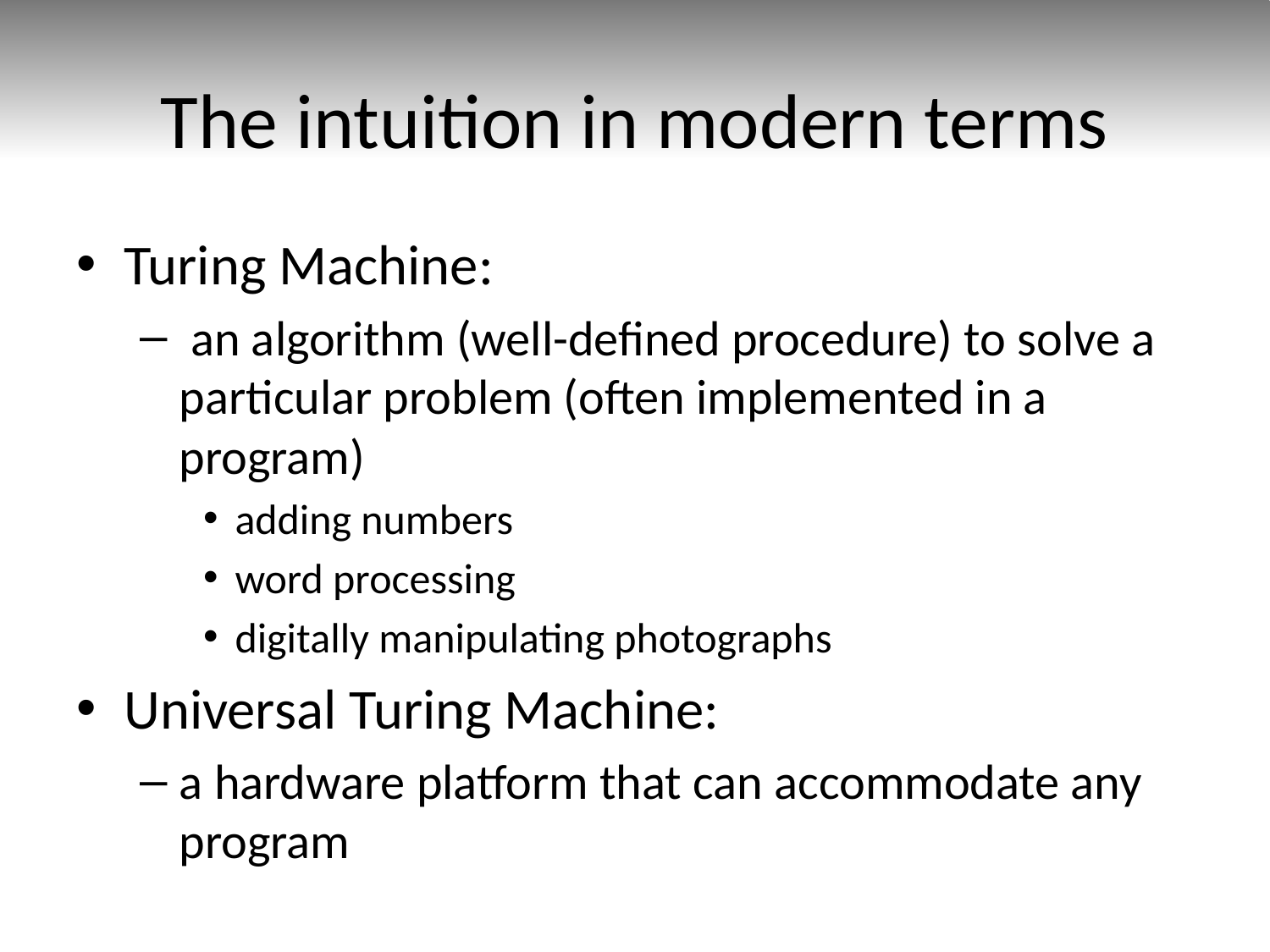

# The intuition in modern terms
Turing Machine:
 an algorithm (well-defined procedure) to solve a particular problem (often implemented in a program)
adding numbers
word processing
digitally manipulating photographs
Universal Turing Machine:
a hardware platform that can accommodate any program